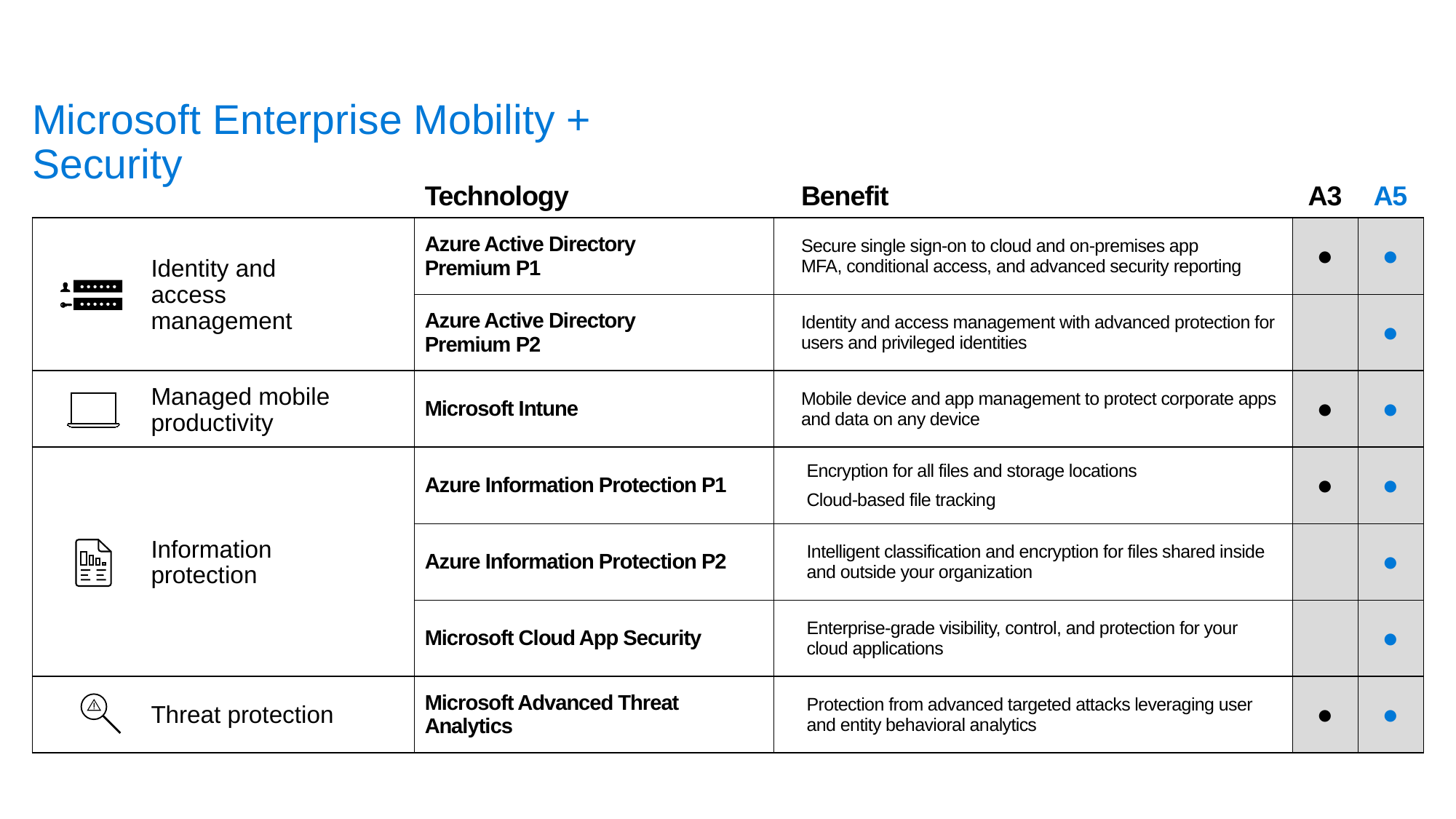

# Microsoft Enterprise Mobility + Security
|  | Technology | Benefit | A3 | A5 |
| --- | --- | --- | --- | --- |
|  | Azure Active Directory Premium P1 | Secure single sign-on to cloud and on-premises app MFA, conditional access, and advanced security reporting | ● | ● |
|  | Azure Active Directory Premium P2 | Identity and access management with advanced protection for users and privileged identities |  | ● |
|  | Microsoft Intune | Mobile device and app management to protect corporate apps and data on any device | ● | ● |
|  | Azure Information Protection P1 | Encryption for all files and storage locations Cloud-based file tracking | ● | ● |
|  | Azure Information Protection P2 | Intelligent classification and encryption for files shared inside and outside your organization |  | ● |
|  | Microsoft Cloud App Security | Enterprise-grade visibility, control, and protection for your cloud applications |  | ● |
|  | Microsoft Advanced Threat Analytics | Protection from advanced targeted attacks leveraging user and entity behavioral analytics | ● | ● |
Identity and access
management

Managed mobile
productivity

Information
protection

Threat protection